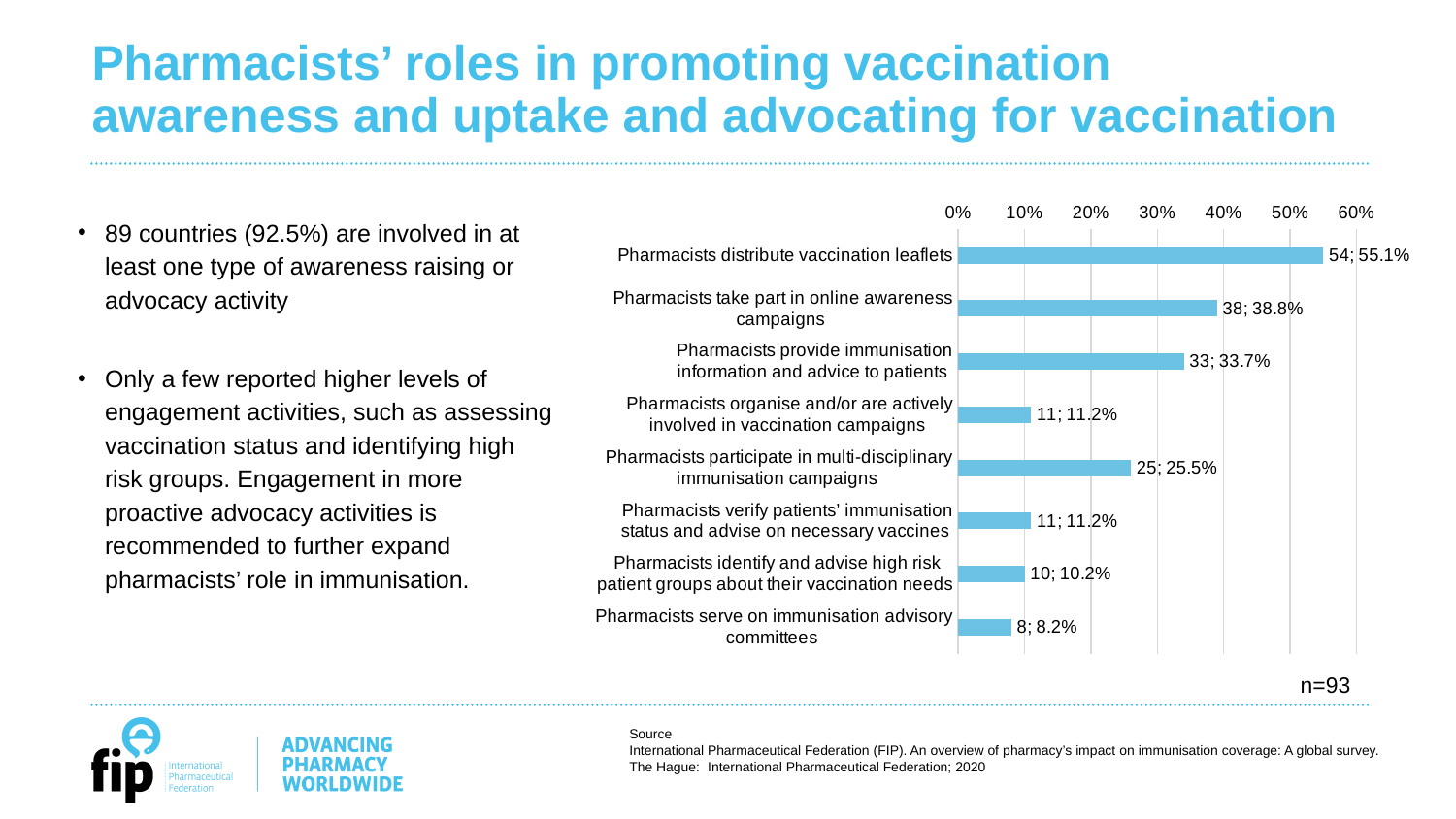

# Pharmacists’ roles in promoting vaccination awareness and uptake and advocating for vaccination

### Chart

| Category |  |
|---|---|
| Pharmacists distribute vaccination leaflets | 0.55 |
|  Pharmacists take part in online awareness campaigns | 0.39 |
|  Pharmacists provide immunisation information and advice to patients | 0.34 |
|  Pharmacists organise and/or are actively involved in vaccination campaigns | 0.11 |
|  Pharmacists participate in multi-disciplinary immunisation campaigns | 0.26 |
|  Pharmacists verify patients’ immunisation status and advise on necessary vaccines | 0.11 |
|  Pharmacists identify and advise high risk patient groups about their vaccination needs | 0.1 |
|  Pharmacists serve on immunisation advisory committees | 0.08 |
89 countries (92.5%) are involved in at least one type of awareness raising or advocacy activity

Only a few reported higher levels of engagement activities, such as assessing vaccination status and identifying high risk groups. Engagement in more proactive advocacy activities is recommended to further expand pharmacists’ role in immunisation.
n=93
Source
International Pharmaceutical Federation (FIP). An overview of pharmacy’s impact on immunisation coverage: A global survey. The Hague:  International Pharmaceutical Federation; 2020